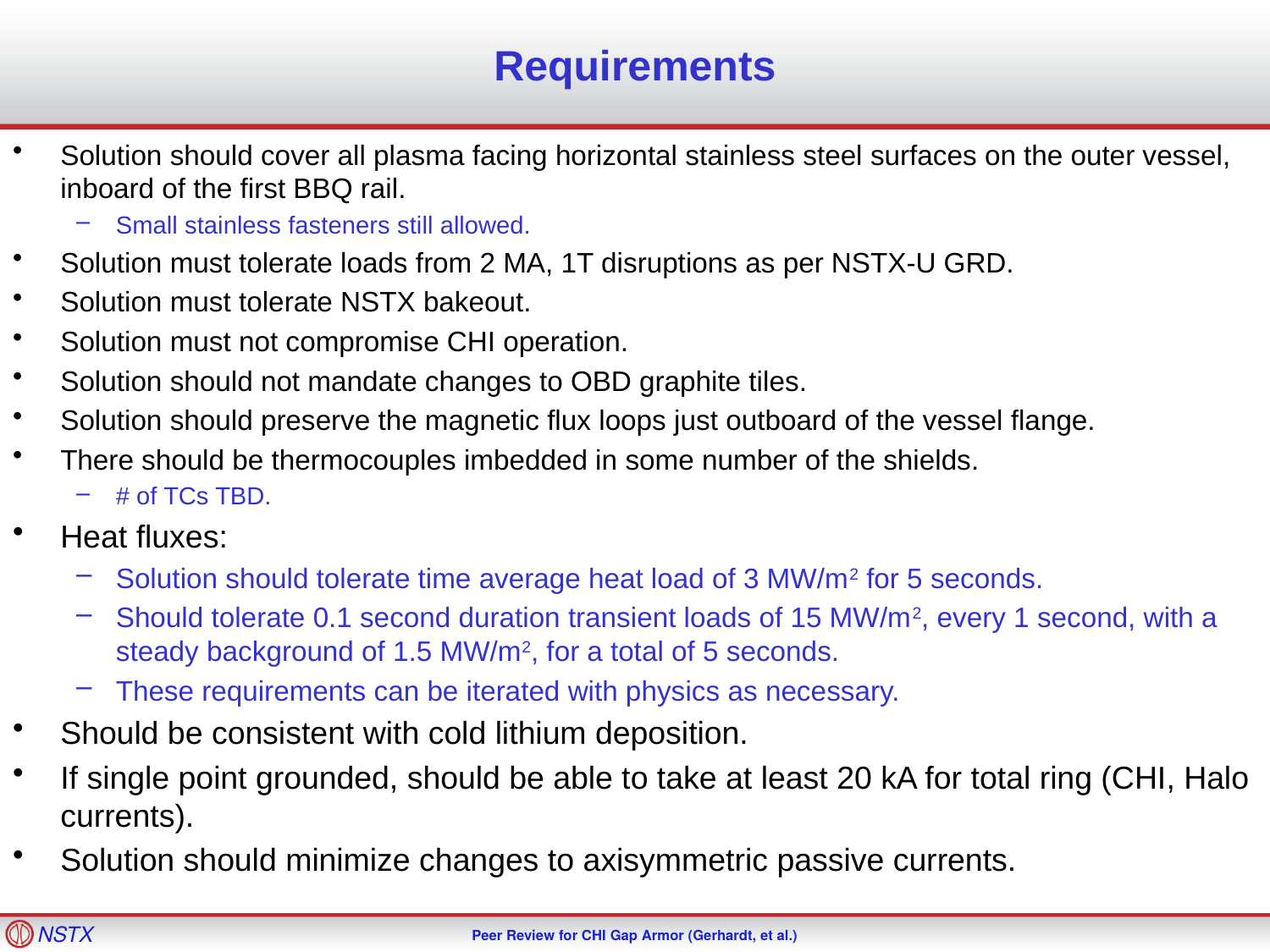

# Requirements
Solution should cover all plasma facing horizontal stainless steel surfaces on the outer vessel, inboard of the first BBQ rail.
Small stainless fasteners still allowed.
Solution must tolerate loads from 2 MA, 1T disruptions as per NSTX-U GRD.
Solution must tolerate NSTX bakeout.
Solution must not compromise CHI operation.
Solution should not mandate changes to OBD graphite tiles.
Solution should preserve the magnetic flux loops just outboard of the vessel flange.
There should be thermocouples imbedded in some number of the shields.
# of TCs TBD.
Heat fluxes:
Solution should tolerate time average heat load of 3 MW/m2 for 5 seconds.
Should tolerate 0.1 second duration transient loads of 15 MW/m2, every 1 second, with a steady background of 1.5 MW/m2, for a total of 5 seconds.
These requirements can be iterated with physics as necessary.
Should be consistent with cold lithium deposition.
If single point grounded, should be able to take at least 20 kA for total ring (CHI, Halo currents).
Solution should minimize changes to axisymmetric passive currents.